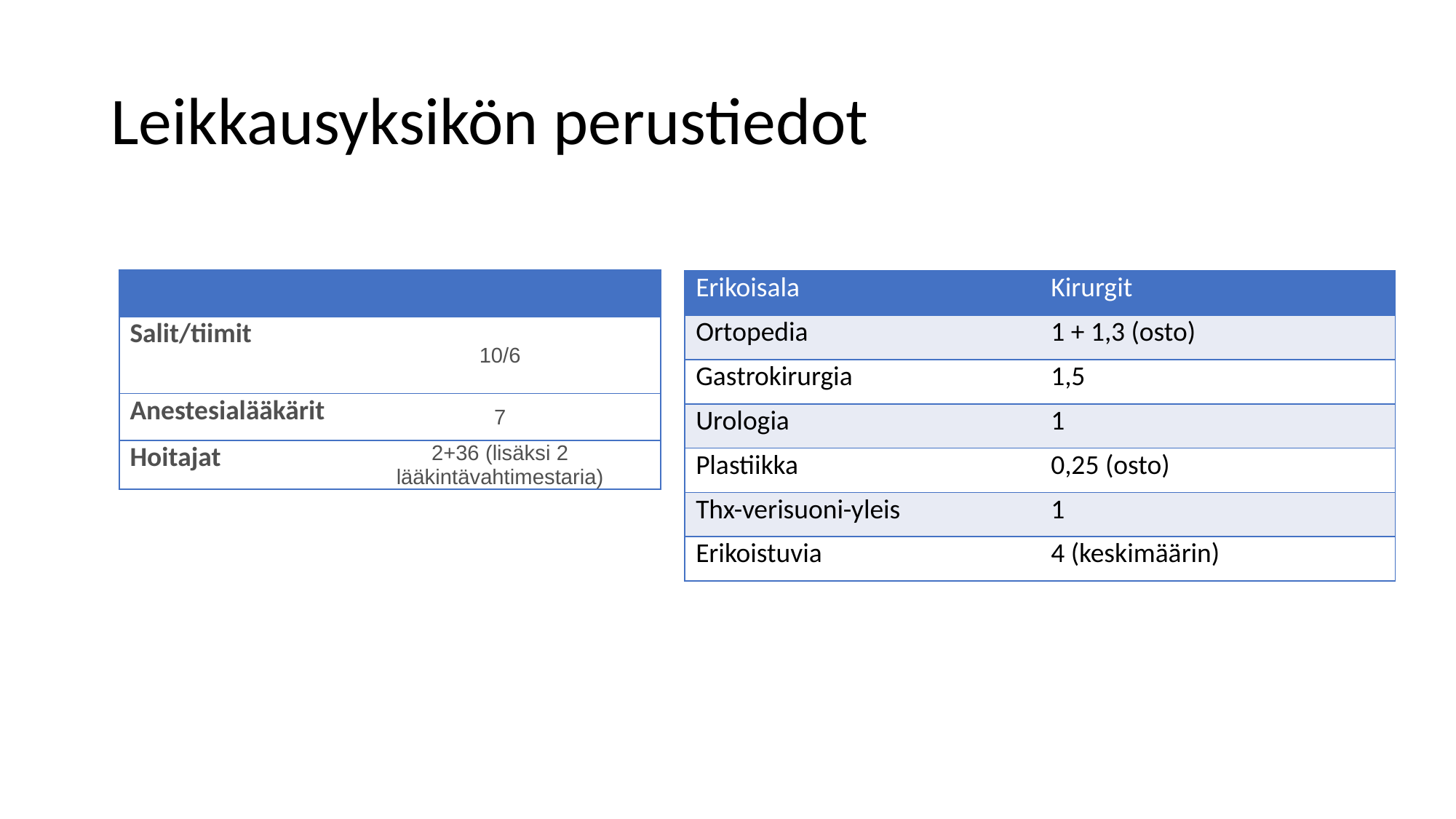

# Leikkausyksikön perustiedot
|  |  |
| --- | --- |
| Salit/tiimit | 10/6 |
| Anestesialääkärit | 7 |
| Hoitajat | 2+36 (lisäksi 2 lääkintävahtimestaria) |
| Erikoisala | Kirurgit |
| --- | --- |
| Ortopedia | 1 + 1,3 (osto) |
| Gastrokirurgia | 1,5 |
| Urologia | 1 |
| Plastiikka | 0,25 (osto) |
| Thx-verisuoni-yleis | 1 |
| Erikoistuvia | 4 (keskimäärin) |